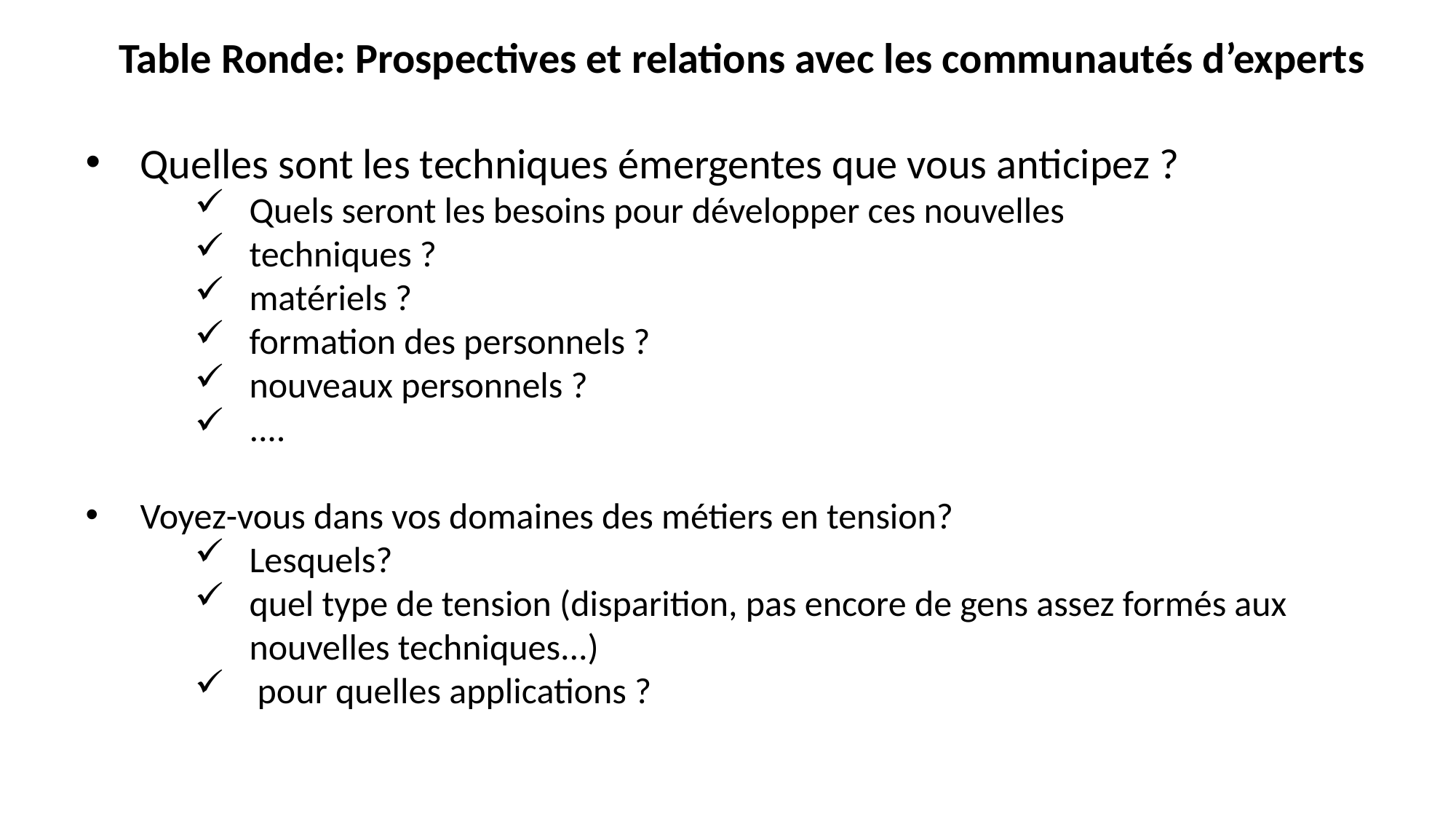

Table Ronde: Prospectives et relations avec les communautés d’experts
Quelles sont les techniques émergentes que vous anticipez ?
Quels seront les besoins pour développer ces nouvelles
techniques ?
matériels ?
formation des personnels ?
nouveaux personnels ?
....

Voyez-vous dans vos domaines des métiers en tension?
Lesquels?
quel type de tension (disparition, pas encore de gens assez formés aux nouvelles techniques...)
 pour quelles applications ?